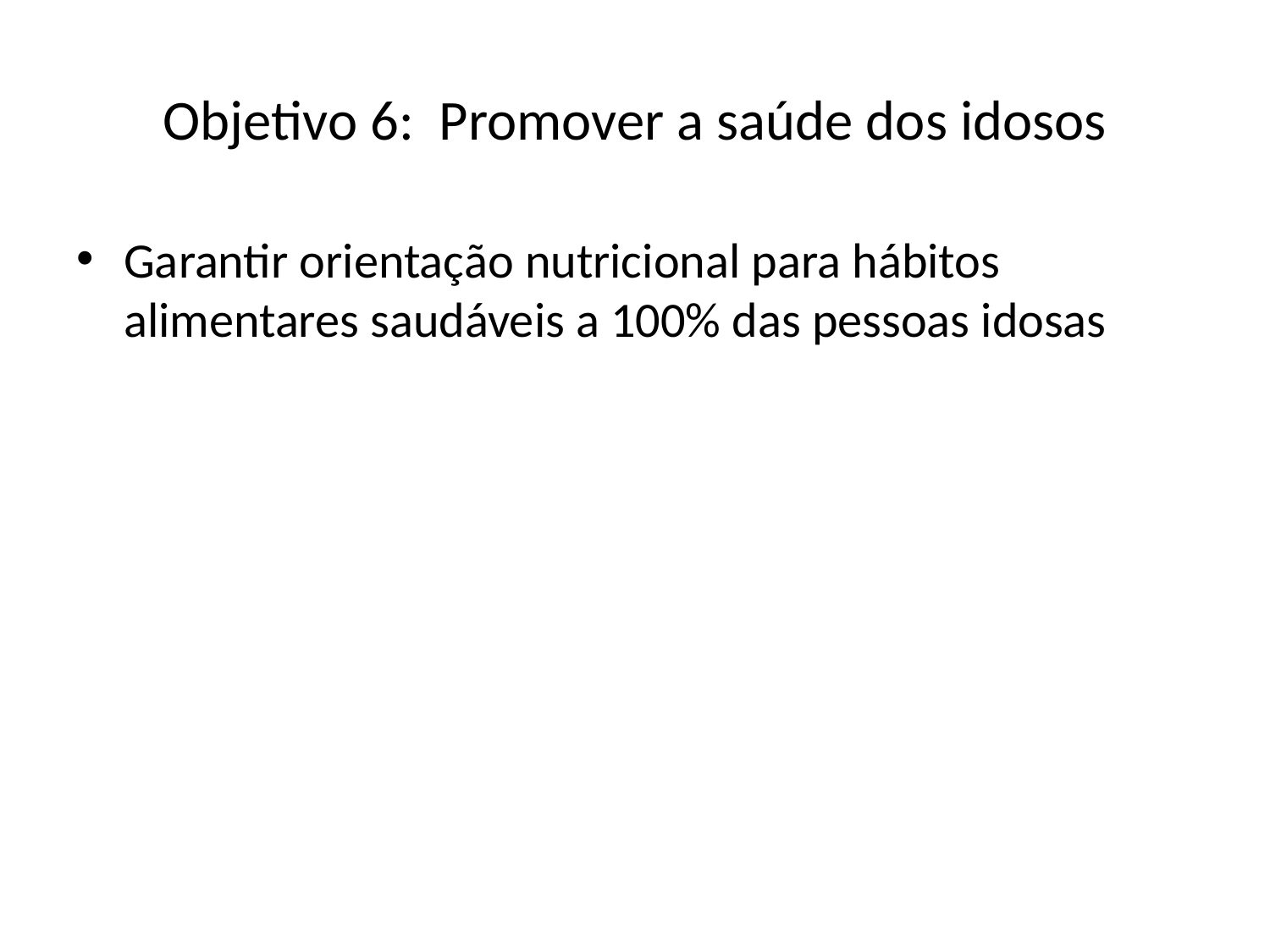

# Objetivo 6:  Promover a saúde dos idosos
Garantir orientação nutricional para hábitos alimentares saudáveis a 100% das pessoas idosas